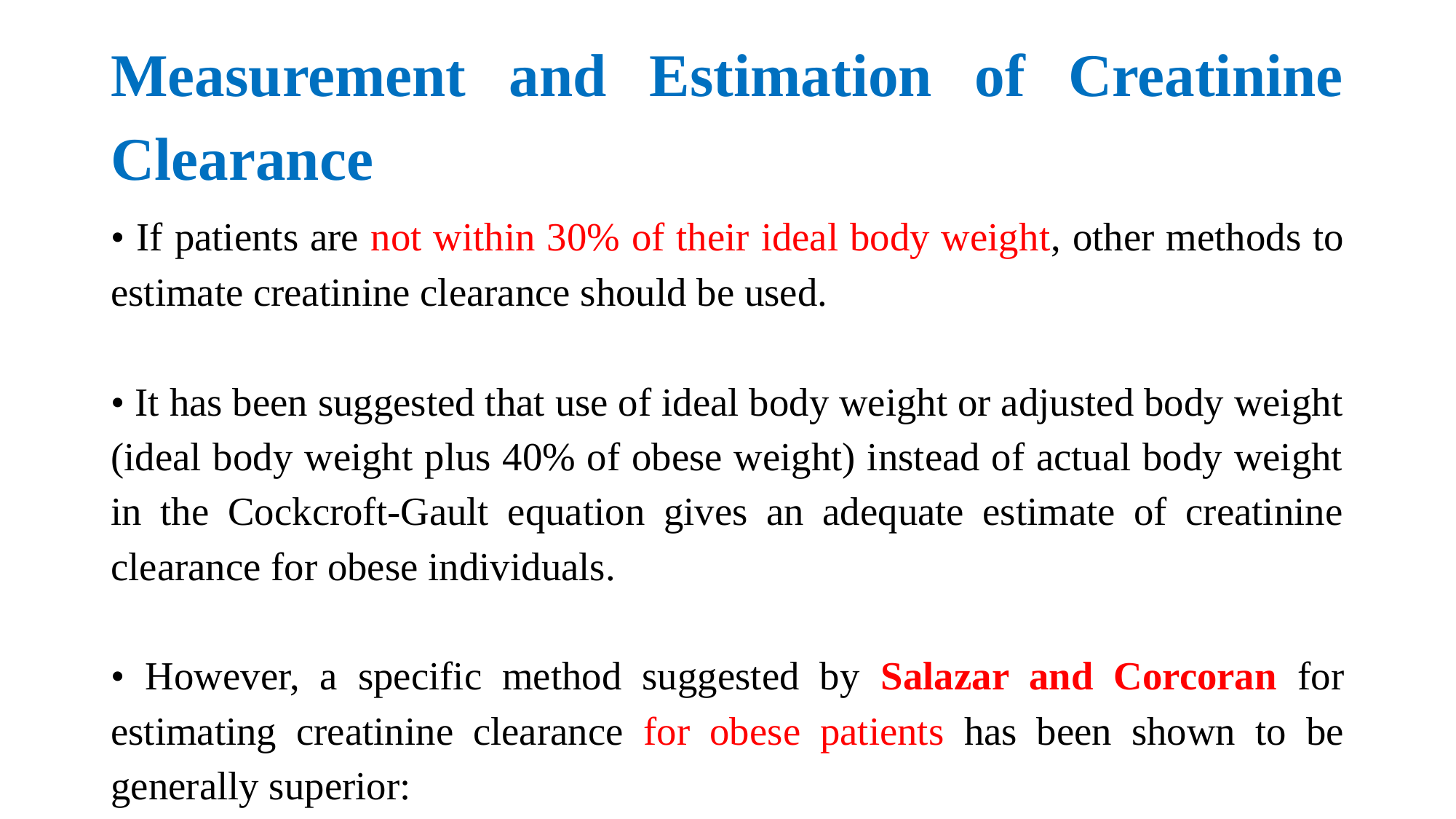

# Measurement and Estimation of Creatinine Clearance
• If patients are not within 30% of their ideal body weight, other methods to estimate creatinine clearance should be used.

• It has been suggested that use of ideal body weight or adjusted body weight (ideal body weight plus 40% of obese weight) instead of actual body weight in the Cockcroft-Gault equation gives an adequate estimate of creatinine clearance for obese individuals.

• However, a specific method suggested by Salazar and Corcoran for estimating creatinine clearance for obese patients has been shown to be generally superior: